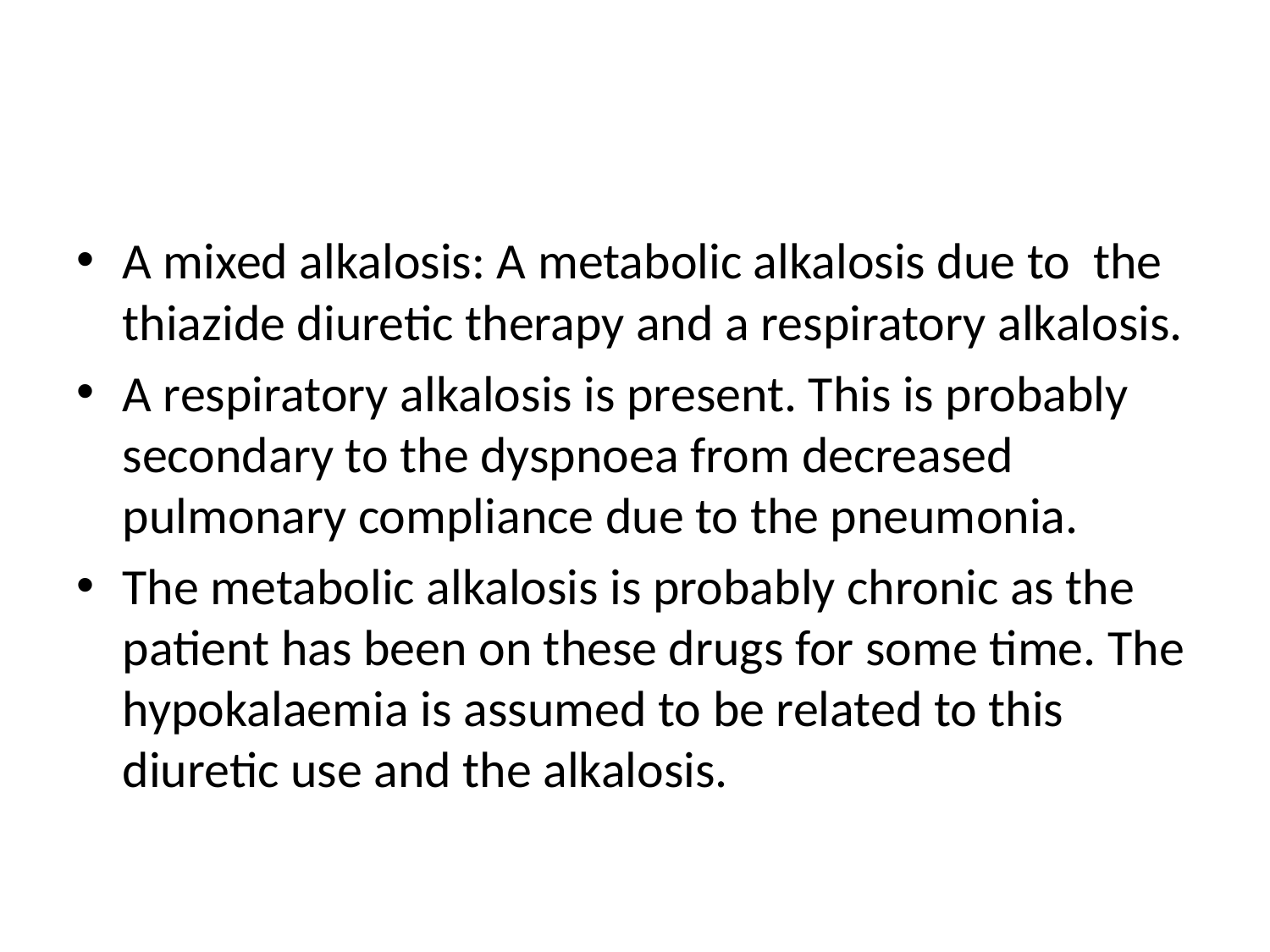

#
A mixed alkalosis: A metabolic alkalosis due to  the thiazide diuretic therapy and a respiratory alkalosis.
A respiratory alkalosis is present. This is probably secondary to the dyspnoea from decreased pulmonary compliance due to the pneumonia.
The metabolic alkalosis is probably chronic as the patient has been on these drugs for some time. The hypokalaemia is assumed to be related to this diuretic use and the alkalosis.